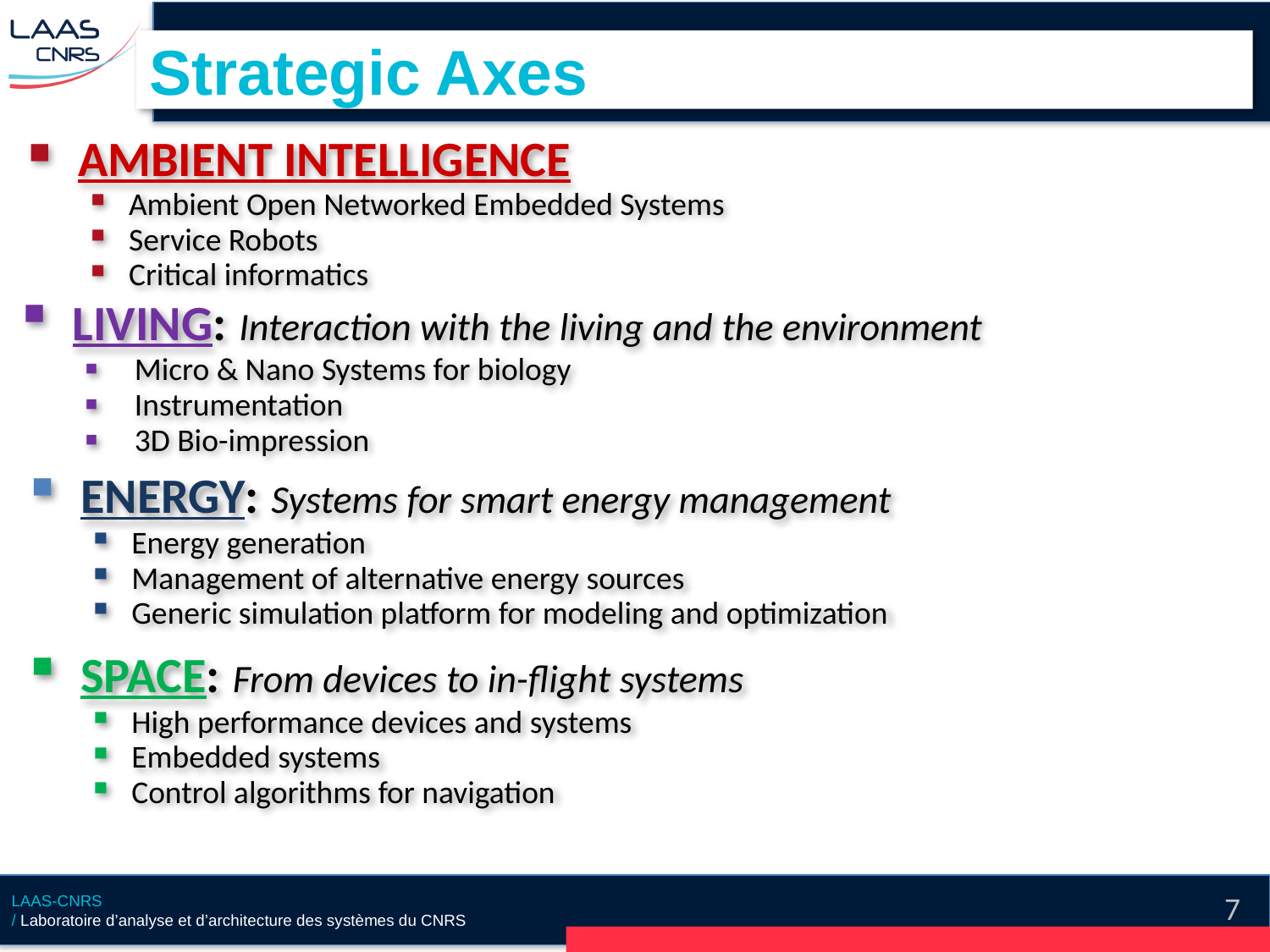

# Strategic Axes
AMBIENT INTELLIGENCE
Ambient Open Networked Embedded Systems
Service Robots
Critical informatics
LIVING: Interaction with the living and the environment
Micro & Nano Systems for biology
Instrumentation
3D Bio-impression

ENERGY: Systems for smart energy management
Energy generation
Management of alternative energy sources
Generic simulation platform for modeling and optimization
SPACE: From devices to in-flight systems
High performance devices and systems
Embedded systems
Control algorithms for navigation